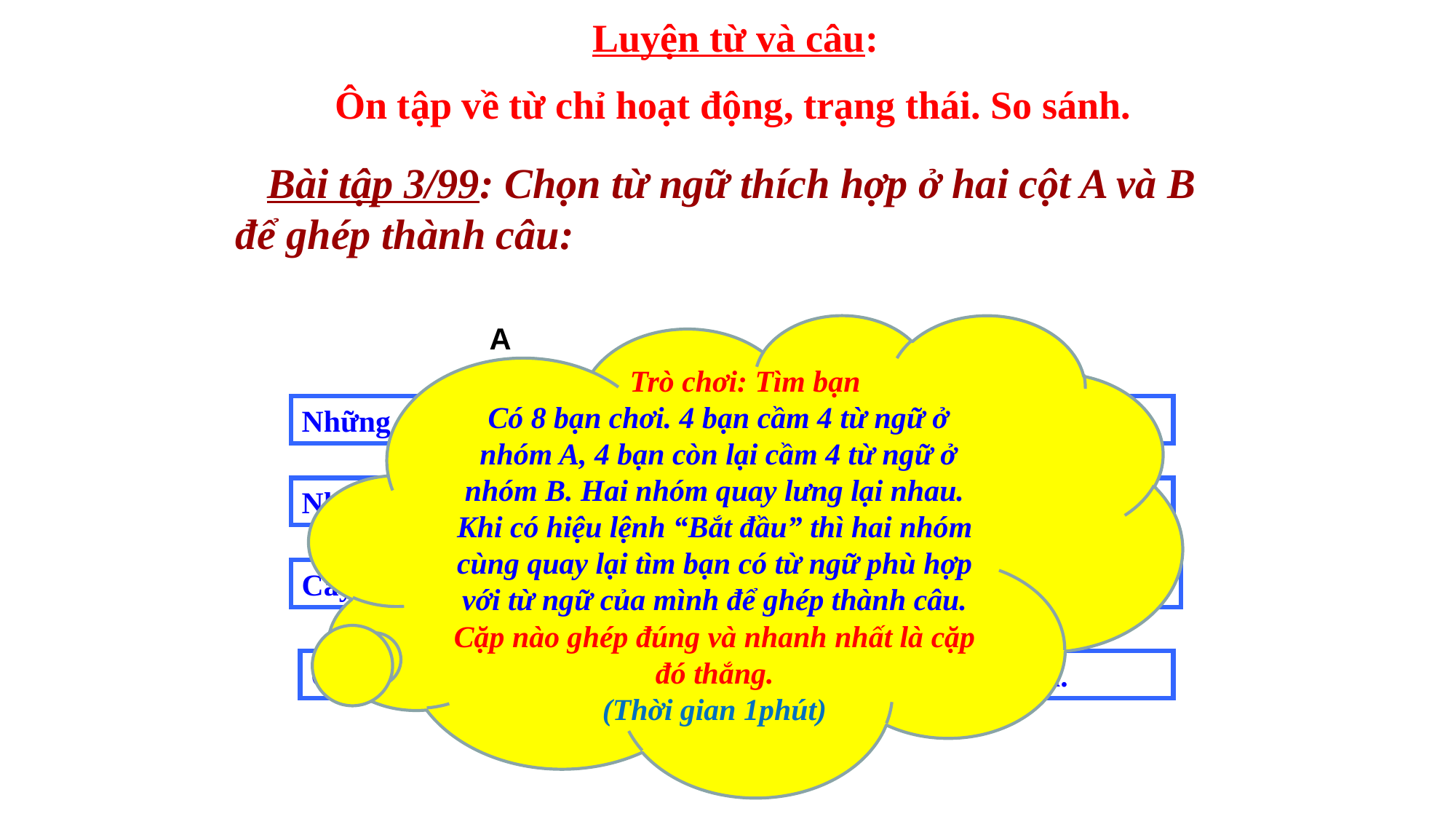

Luyện từ và câu:
Ôn tập về từ chỉ hoạt động, trạng thái. So sánh.
   Bài tập 3/99: Chọn từ ngữ thích hợp ở hai cột A và B để ghép thành câu:
        Trò chơi: Tìm bạn
      Có 8 bạn chơi. 4 bạn cầm 4 từ ngữ ở       nhóm A, 4 bạn còn lại cầm 4 từ ngữ ở nhóm B. Hai nhóm quay lưng lại nhau. Khi có hiệu lệnh “Bắt đầu” thì hai nhóm cùng quay lại tìm bạn có từ ngữ phù hợp với từ ngữ của mình để ghép thành câu.
Cặp nào ghép đúng và nhanh nhất là cặp đó thắng.
(Thời gian 1phút)
A
B
Những ruộng lúa cấy sớm
huơ vòi chào khán giả.
Những chú voi thắng cuộc
đã trổ bông.
Cây cầu làm bằng thân dừa
lao băng băng trên sông.
Con thuyền cắm cờ đỏ
bắc ngang dòng kênh.